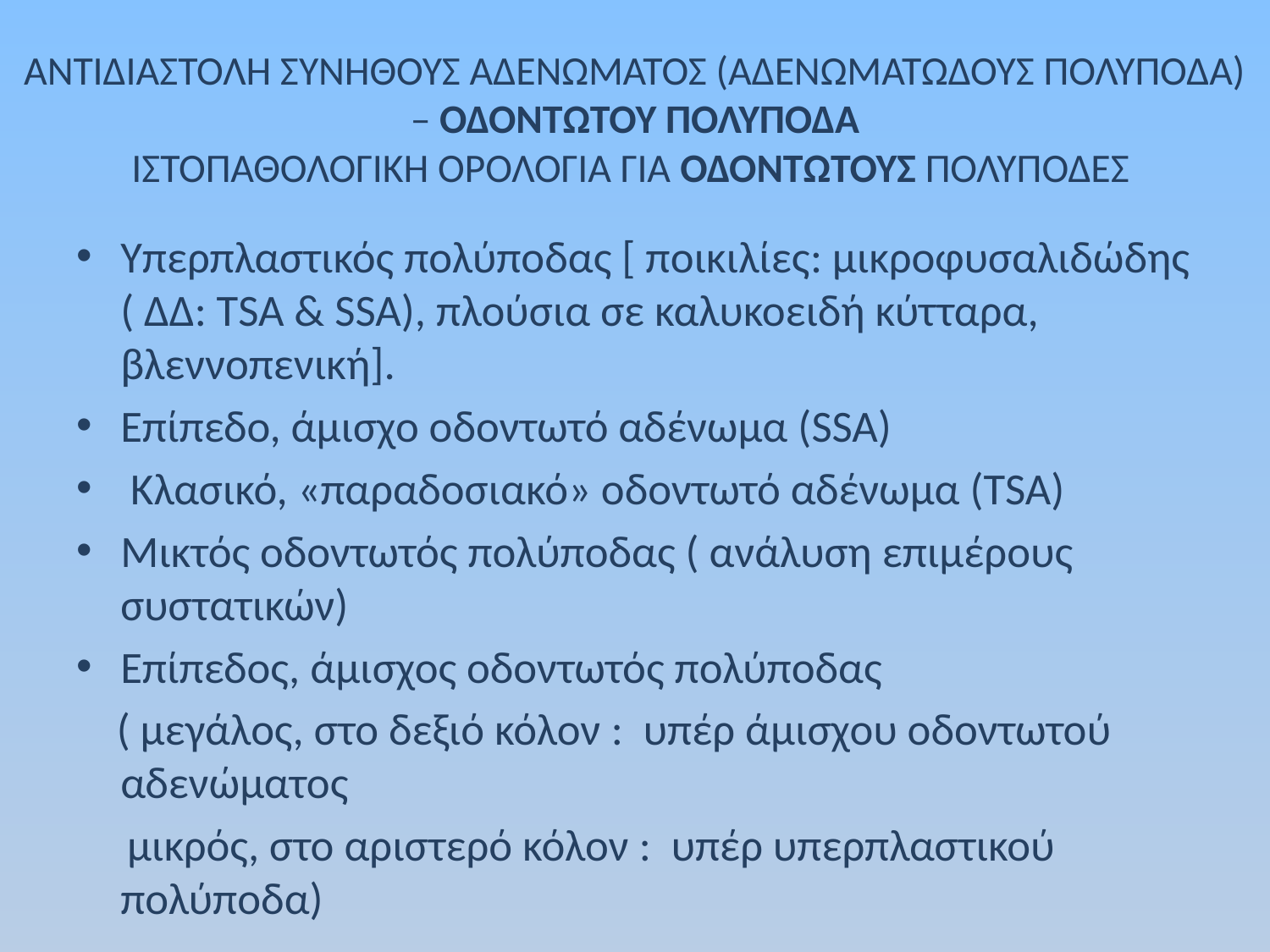

# ΑΝΤΙΔΙΑΣΤΟΛΗ ΣΥΝΗΘΟΥΣ ΑΔΕΝΩΜΑΤΟΣ (ΑΔΕΝΩΜΑΤΩΔΟΥΣ ΠΟΛΥΠΟΔΑ) – ΟΔΟΝΤΩΤΟΥ ΠΟΛΥΠΟΔΑ ΙΣΤΟΠΑΘΟΛΟΓΙΚΗ ΟΡΟΛΟΓΙΑ ΓΙΑ ΟΔΟΝΤΩΤΟΥΣ ΠΟΛΥΠΟΔΕΣ
Υπερπλαστικός πολύποδας [ ποικιλίες: μικροφυσαλιδώδης ( ΔΔ: TSA & SSA), πλούσια σε καλυκοειδή κύτταρα, βλεννοπενική].
Επίπεδο, άμισχο οδοντωτό αδένωμα (SSA)
 Κλασικό, «παραδοσιακό» οδοντωτό αδένωμα (TSA)
Μικτός οδοντωτός πολύποδας ( ανάλυση επιμέρους συστατικών)
Επίπεδος, άμισχος οδοντωτός πολύποδας
    ( μεγάλος, στο δεξιό κόλον :  υπέρ άμισχου οδοντωτού αδενώματος
     μικρός, στο αριστερό κόλον :  υπέρ υπερπλαστικού πολύποδα)